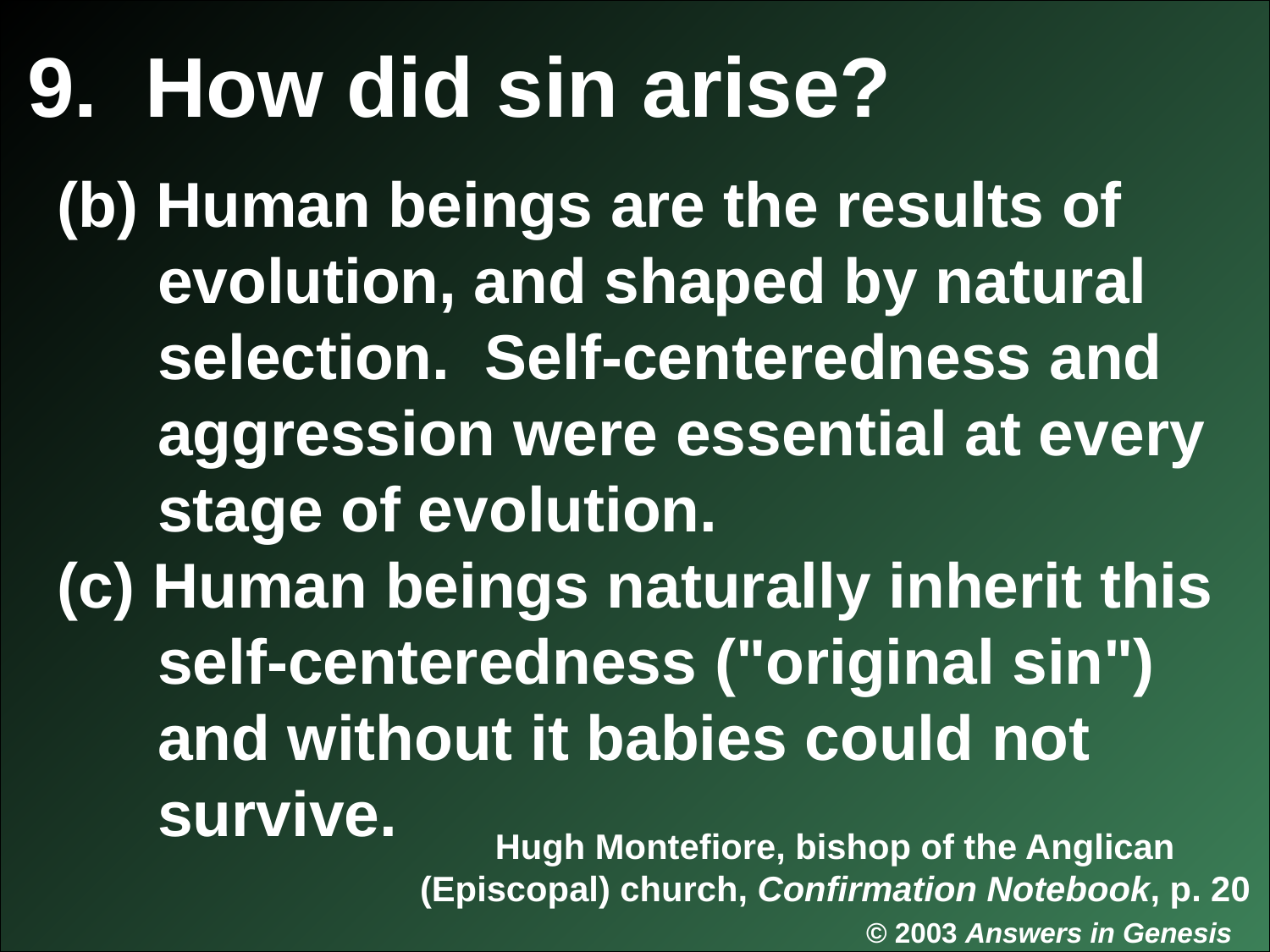

# Q335-Sagan 00434
9.  How did sin arise?
(b) Human beings are the results of evolution, and shaped by natural selection.  Self-centeredness and aggression were essential at every stage of evolution.
(c) Human beings naturally inherit this self-centeredness ("original sin") and without it babies could not survive.
Hugh Montefiore, bishop of the Anglican (Episcopal) church, Confirmation Notebook, p. 20
© 2003 Answers in Genesis